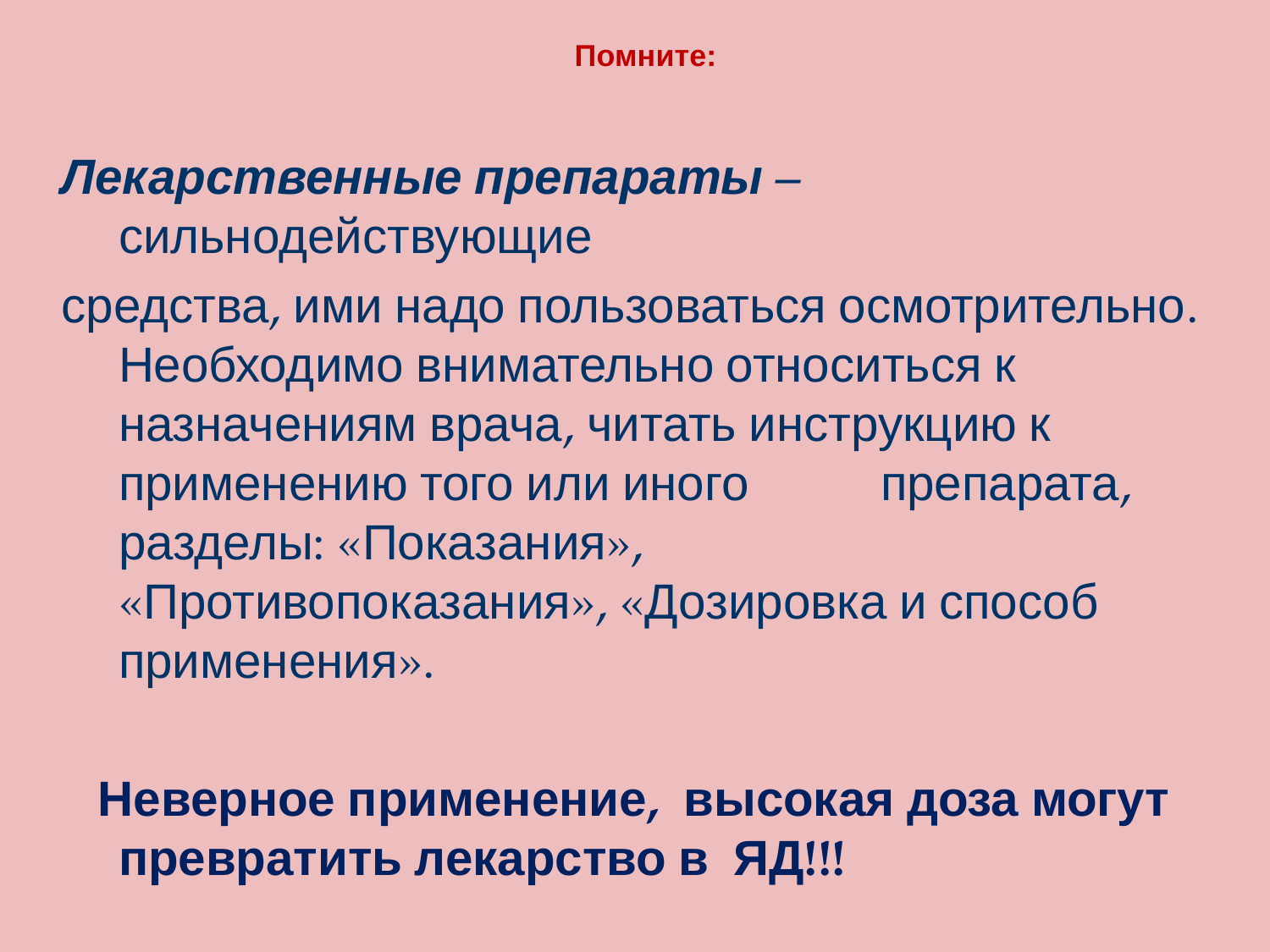

# Помните:
Лекарственные препараты –сильнодействующие
средства, ими надо пользоваться осмотрительно. Необходимо внимательно относиться к назначениям врача, читать инструкцию к применению того или иного 	препарата, разделы: «Показания», 	«Противопоказания», «Дозировка и способ применения».

   Неверное применение,  высокая доза могут превратить лекарство в  ЯД!!!